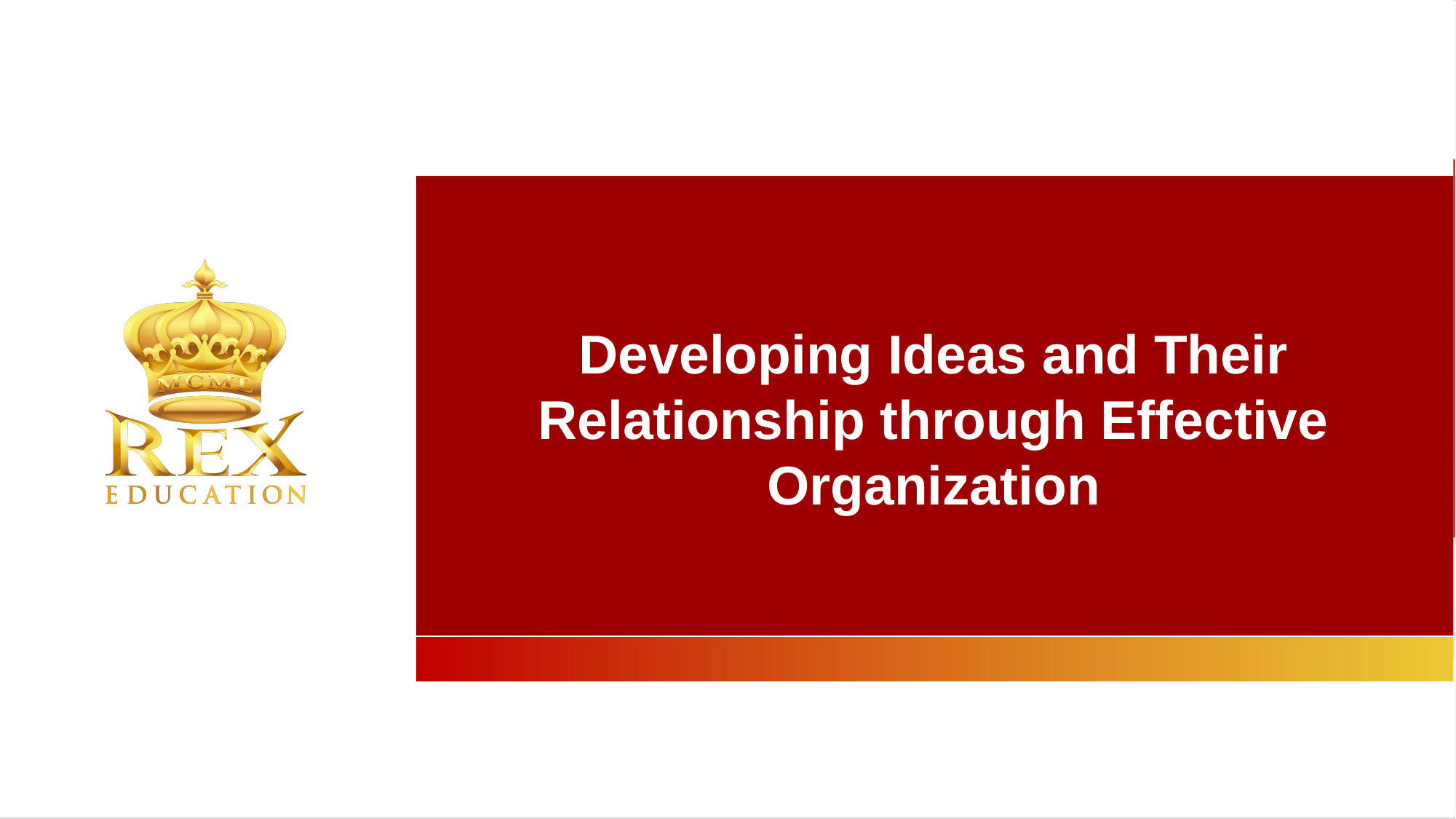

Developing Ideas and Their Relationship through Effective Organization